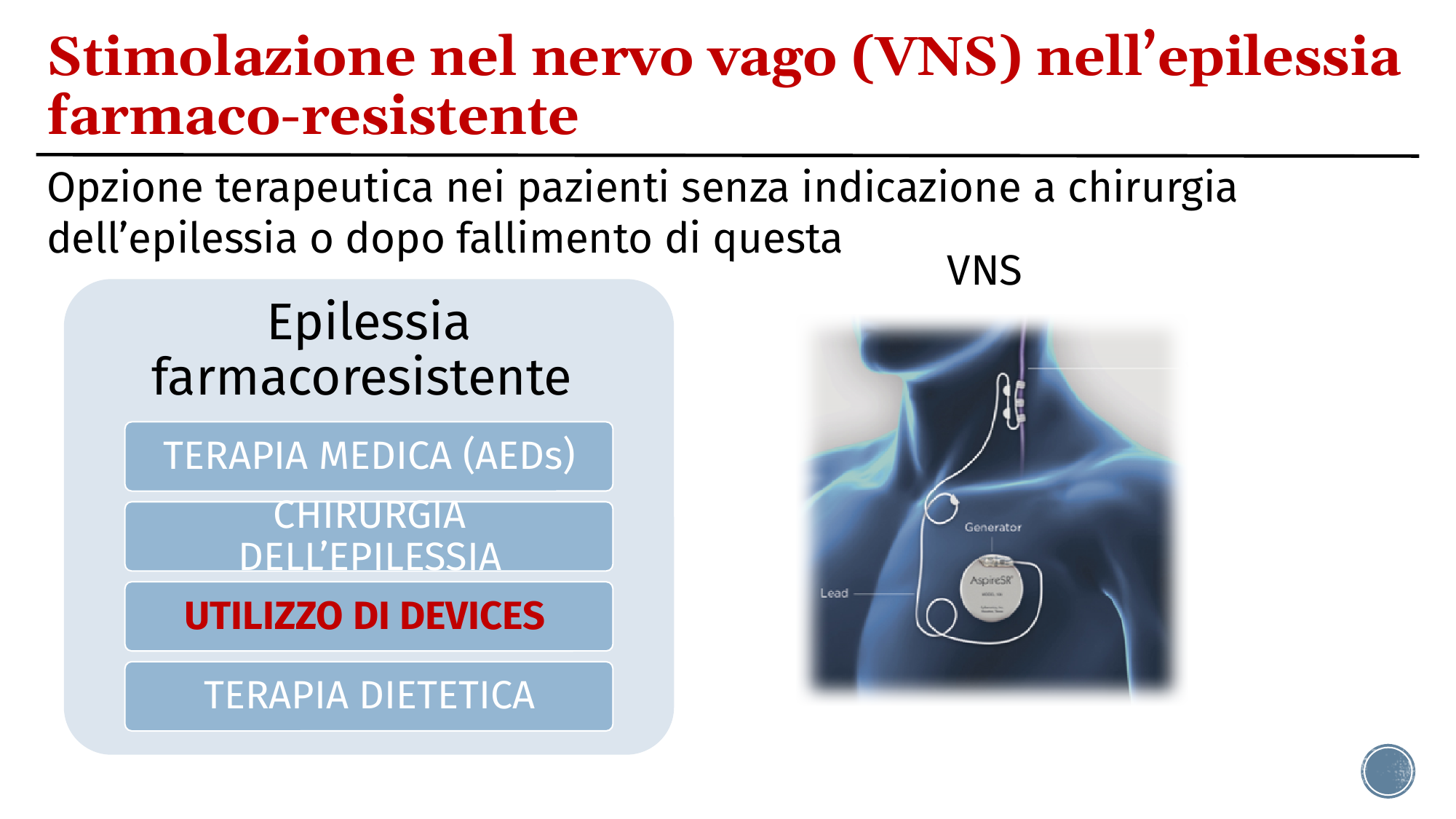

# Stimolazione nel nervo vago (VNS) nell’epilessia farmaco-resistente

Opzione terapeutica nei pazienti senza indicazione a chirurgia dell’epilessia o dopo fallimento di questa
VNS

Epilessia farmacoresistente
TERAPIA MEDICA (AEDs)
CHIRURGIA DELL’EPILESSIA
UTILIZZO DI DEVICES
TERAPIA DIETETICA